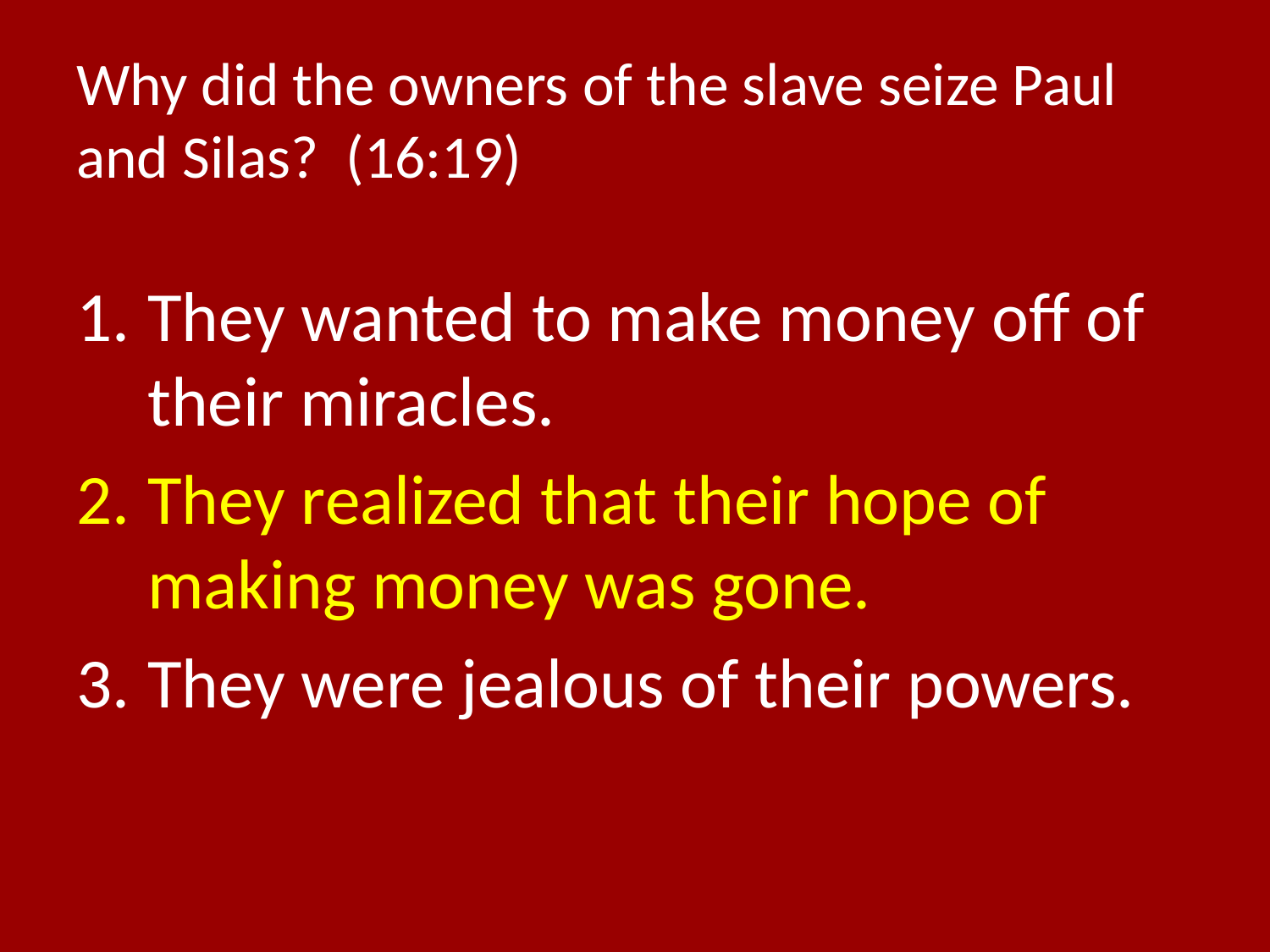

# Why did the owners of the slave seize Paul and Silas?  (16:19)
They wanted to make money off of their miracles.
They realized that their hope of making money was gone.
They were jealous of their powers.